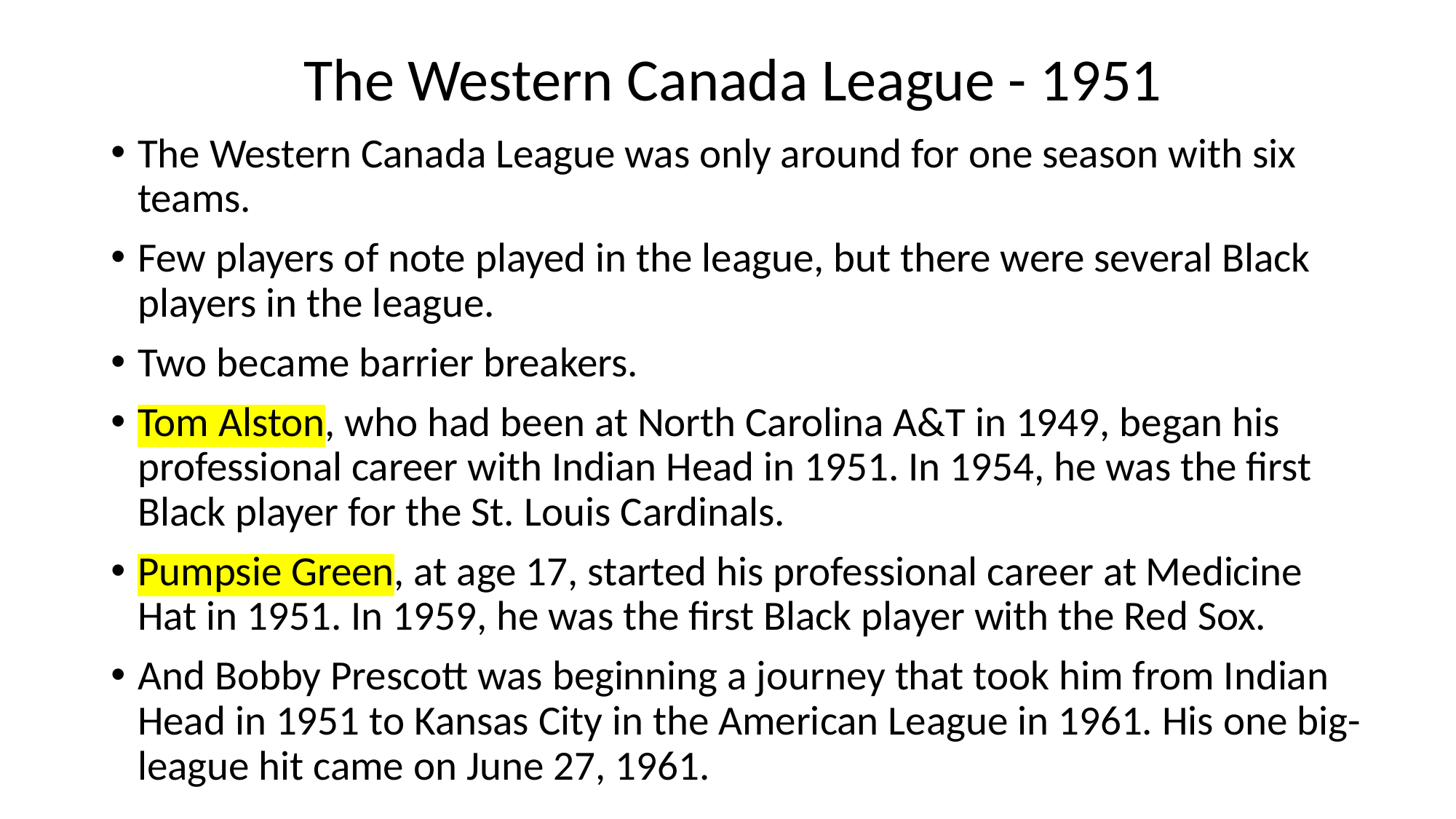

# The Western Canada League - 1951
The Western Canada League was only around for one season with six teams.
Few players of note played in the league, but there were several Black players in the league.
Two became barrier breakers.
Tom Alston, who had been at North Carolina A&T in 1949, began his professional career with Indian Head in 1951. In 1954, he was the first Black player for the St. Louis Cardinals.
Pumpsie Green, at age 17, started his professional career at Medicine Hat in 1951. In 1959, he was the first Black player with the Red Sox.
And Bobby Prescott was beginning a journey that took him from Indian Head in 1951 to Kansas City in the American League in 1961. His one big-league hit came on June 27, 1961.